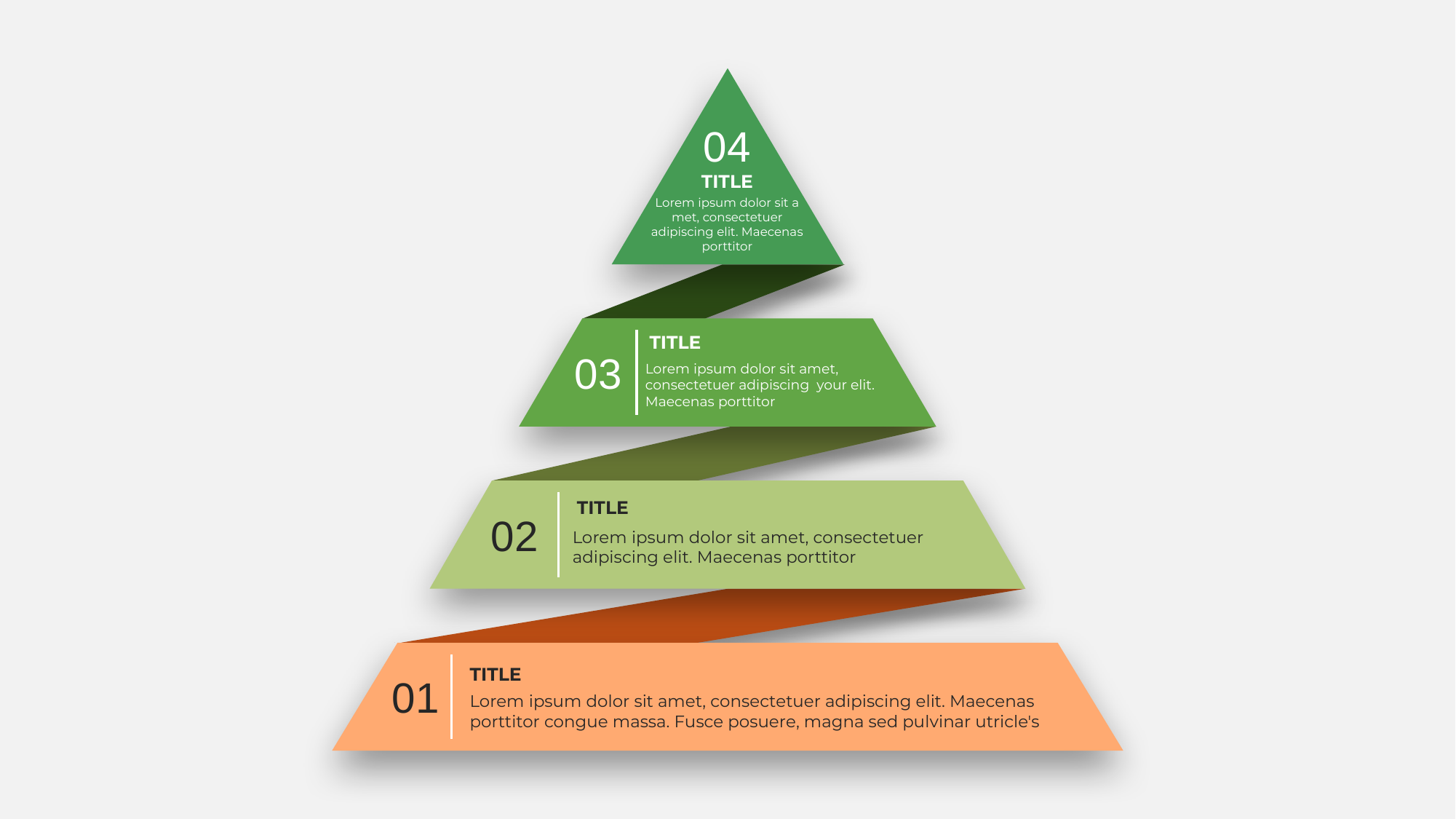

04
TITLE
Lorem ipsum dolor sit a met, consectetuer adipiscing elit. Maecenas porttitor

TITLE
03
Lorem ipsum dolor sit amet, consectetuer adipiscing  your elit. Maecenas porttitor

TITLE
02
Lorem ipsum dolor sit amet, consectetuer adipiscing elit. Maecenas porttitor

TITLE
01
Lorem ipsum dolor sit amet, consectetuer adipiscing elit. Maecenas porttitor congue massa. Fusce posuere, magna sed pulvinar utricle's